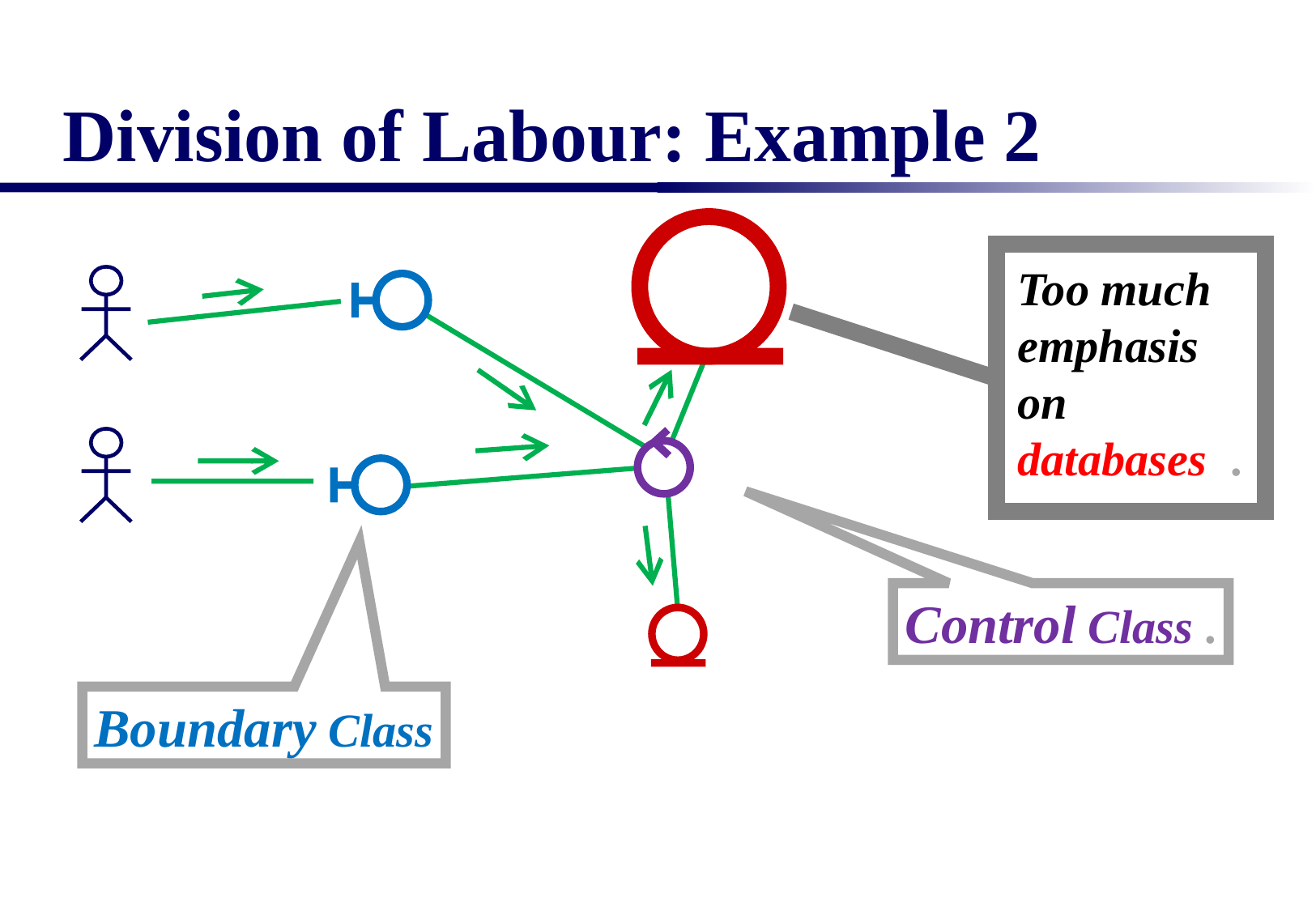

# Division of Labour: Example 2

Too much emphasis on databases  .

Control Class .

Boundary Class